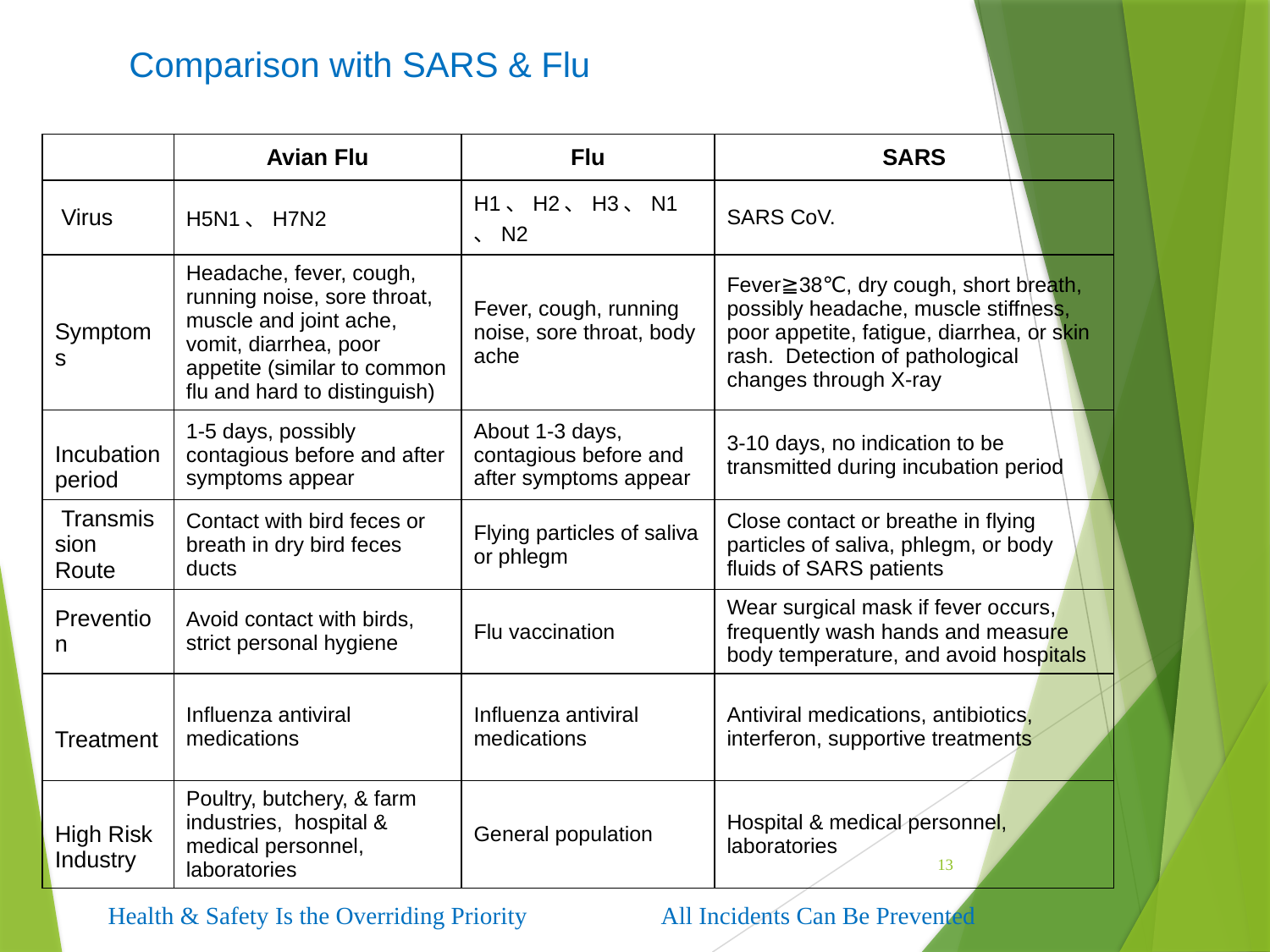

Comparison with SARS & Flu

|  | Avian Flu | Flu | SARS |
| --- | --- | --- | --- |
| Virus | H5N1、H7N2 | H1、H2、H3、N1、N2 | SARS CoV. |
| Symptoms | Headache, fever, cough, running noise, sore throat, muscle and joint ache, vomit, diarrhea, poor appetite (similar to common flu and hard to distinguish) | Fever, cough, running noise, sore throat, body ache | Fever≧38℃, dry cough, short breath, possibly headache, muscle stiffness, poor appetite, fatigue, diarrhea, or skin rash. Detection of pathological changes through X-ray |
| Incubation period | 1-5 days, possibly contagious before and after symptoms appear | About 1-3 days, contagious before and after symptoms appear | 3-10 days, no indication to be transmitted during incubation period |
| Transmission Route | Contact with bird feces or breath in dry bird feces ducts | Flying particles of saliva or phlegm | Close contact or breathe in flying particles of saliva, phlegm, or body fluids of SARS patients |
| Prevention | Avoid contact with birds, strict personal hygiene | Flu vaccination | Wear surgical mask if fever occurs, frequently wash hands and measure body temperature, and avoid hospitals |
| Treatment | Influenza antiviral medications | Influenza antiviral medications | Antiviral medications, antibiotics, interferon, supportive treatments |
| High Risk Industry | Poultry, butchery, & farm industries, hospital & medical personnel, laboratories | General population | Hospital & medical personnel, laboratories |
13
Health & Safety Is the Overriding Priority                      All Incidents Can Be Prevented